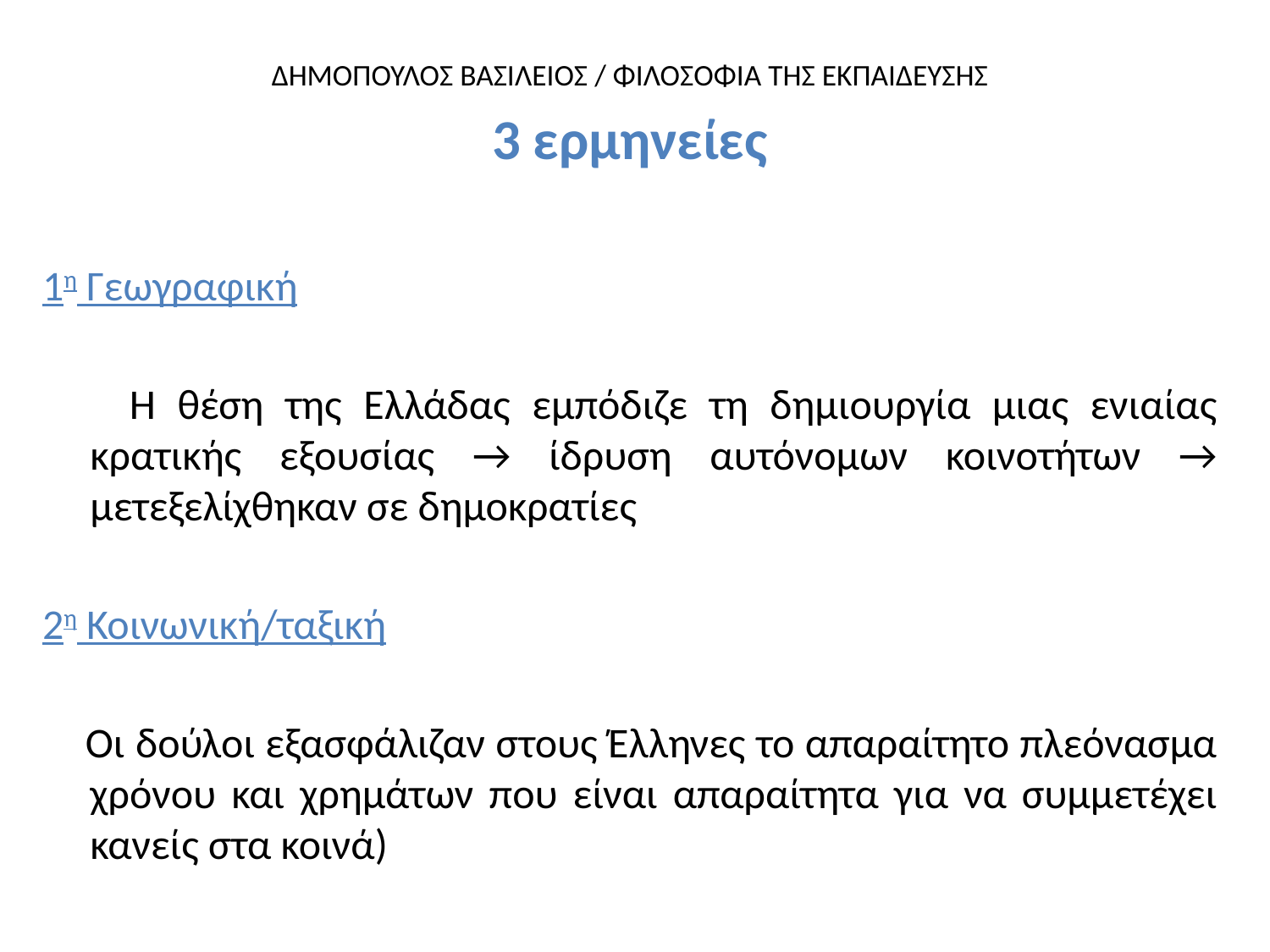

ΔΗΜΟΠΟΥΛΟΣ ΒΑΣΙΛΕΙΟΣ / ΦΙΛΟΣΟΦΙΑ ΤΗΣ ΕΚΠΑΙΔΕΥΣΗΣ
3 ερμηνείες

1η Γεωγραφική

    Η θέση της Ελλάδας εμπόδιζε τη δημιουργία μιας ενιαίας κρατικής εξουσίας → ίδρυση αυτόνομων κοινοτήτων → μετεξελίχθηκαν σε δημοκρατίες

2η Κοινωνική/ταξική

    Οι δούλοι εξασφάλιζαν στους Έλληνες το απαραίτητο πλεόνασμα χρόνου και χρημάτων που είναι απαραίτητα για να συμμετέχει κανείς στα κοινά)